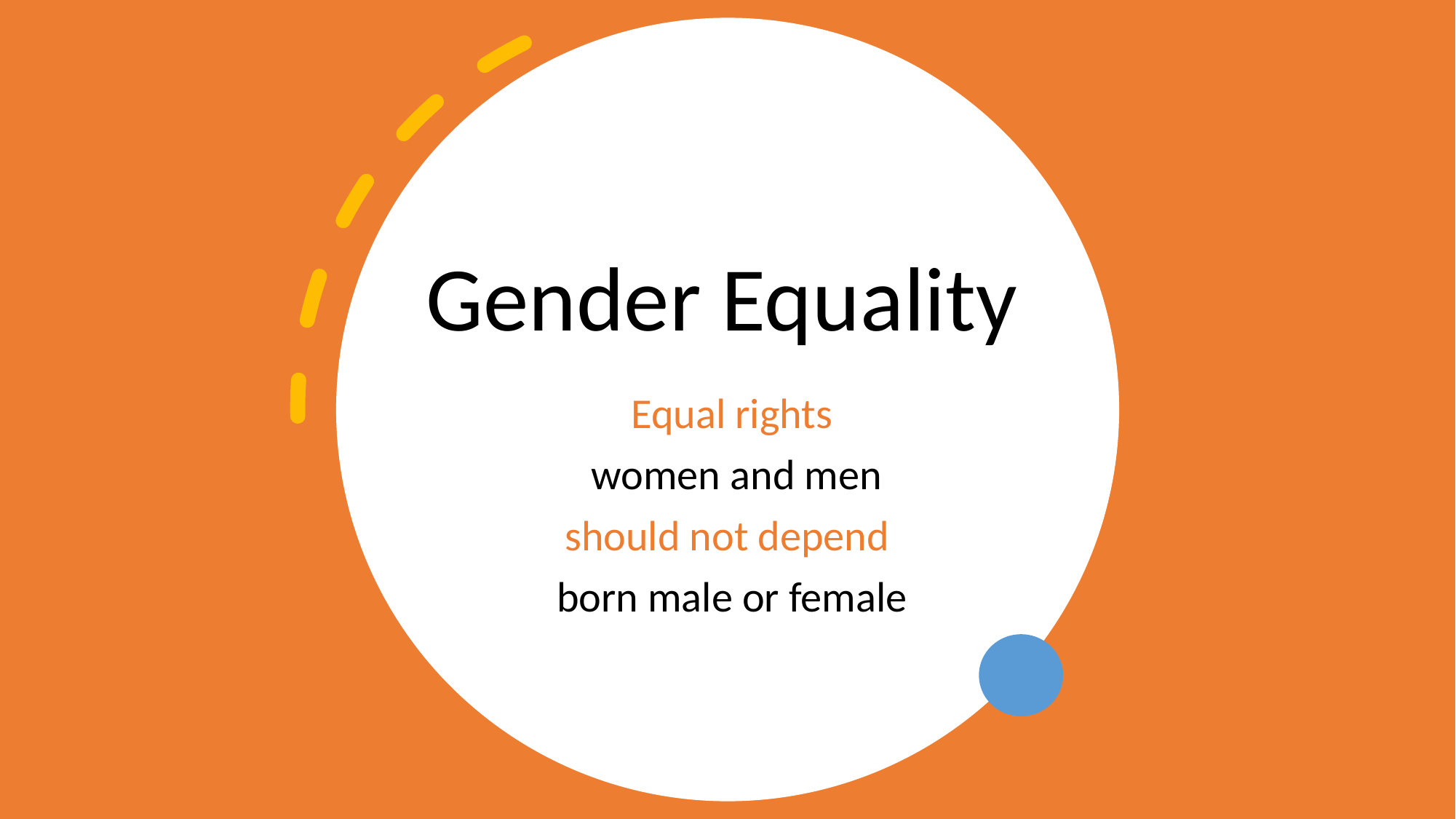

# Gender Equality

Equal rights
 women and men
should not depend
born male or female